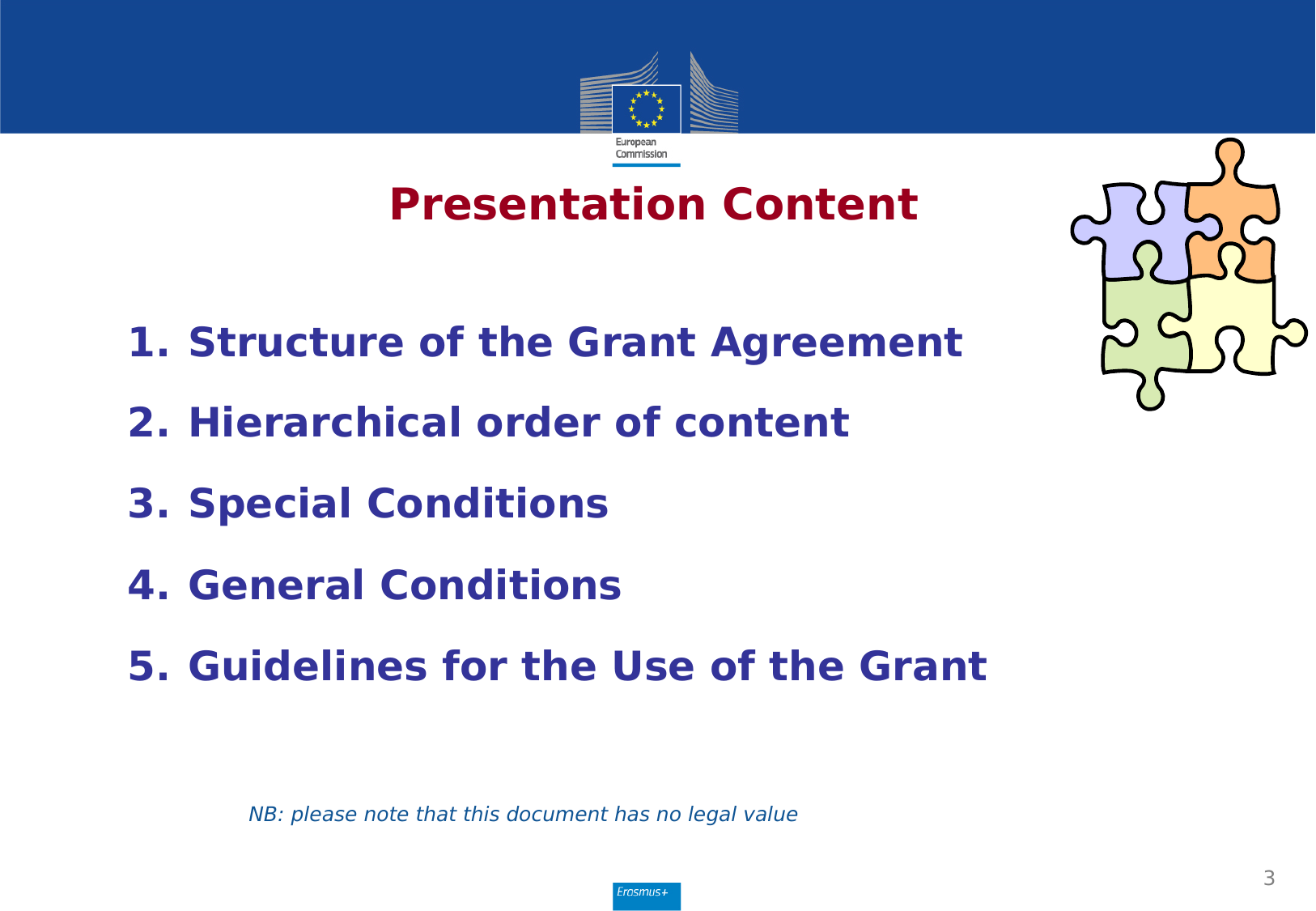

# Presentation Content
Structure of the Grant Agreement
Hierarchical order of content
Special Conditions
General Conditions
Guidelines for the Use of the Grant

	NB: please note that this document has no legal value
3